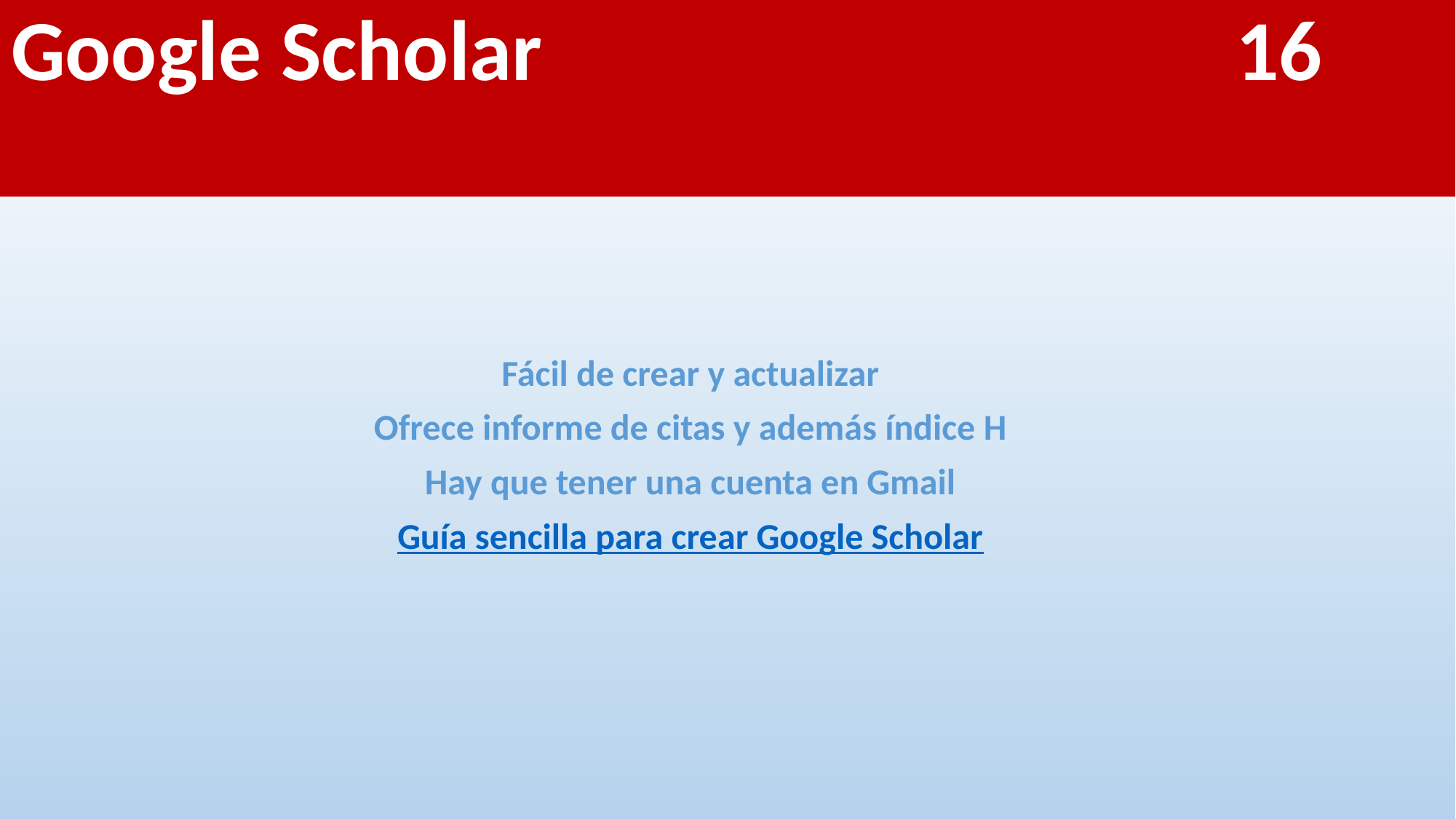

# Google Scholar                                    16

Fácil de crear y actualizar
Ofrece informe de citas y además índice H
Hay que tener una cuenta en Gmail
Guía sencilla para crear Google Scholar